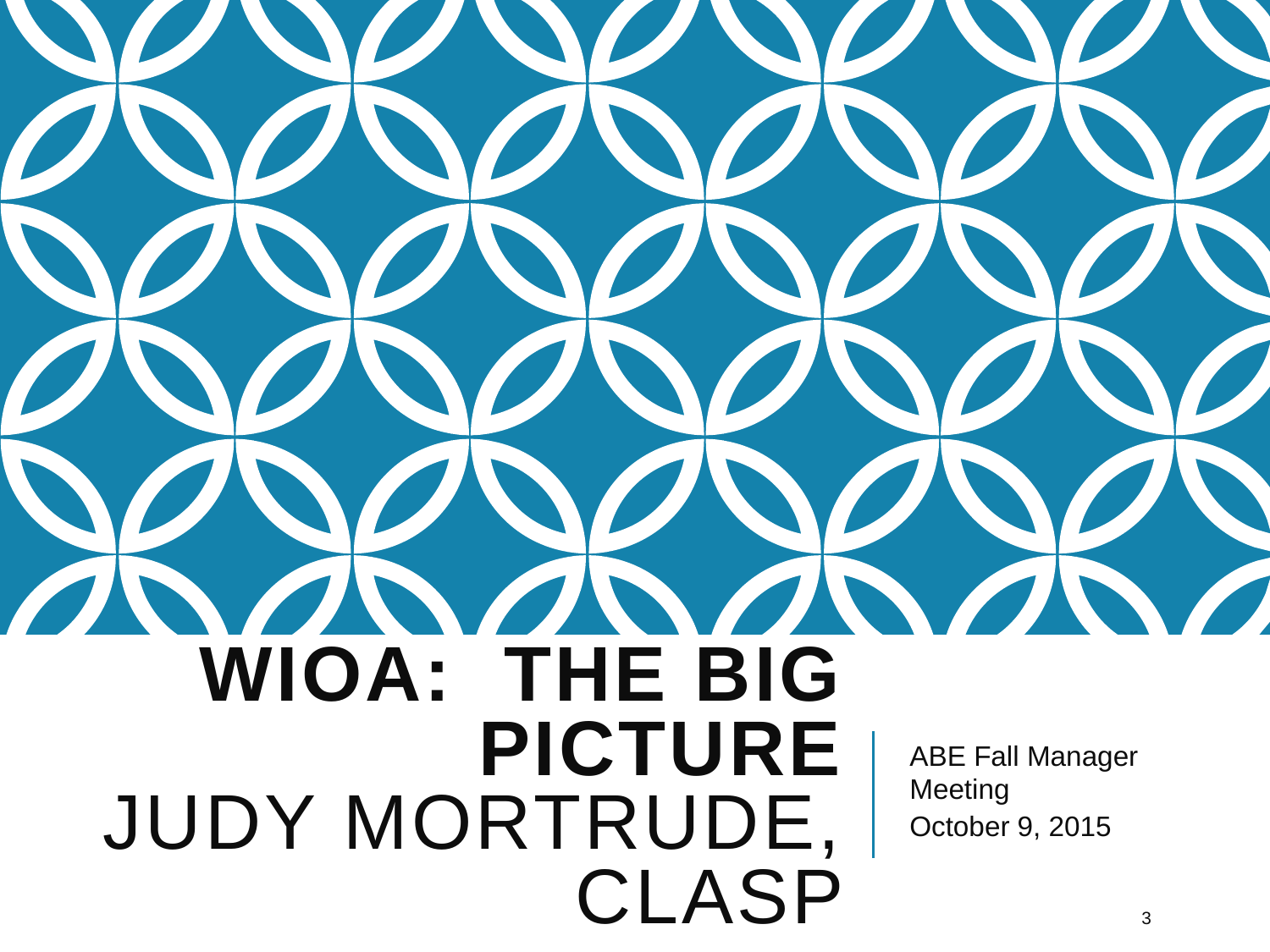

# WIOA:  The Big Picture Judy Mortrude, CLASP
ABE Fall Manager Meeting
October 9, 2015
3